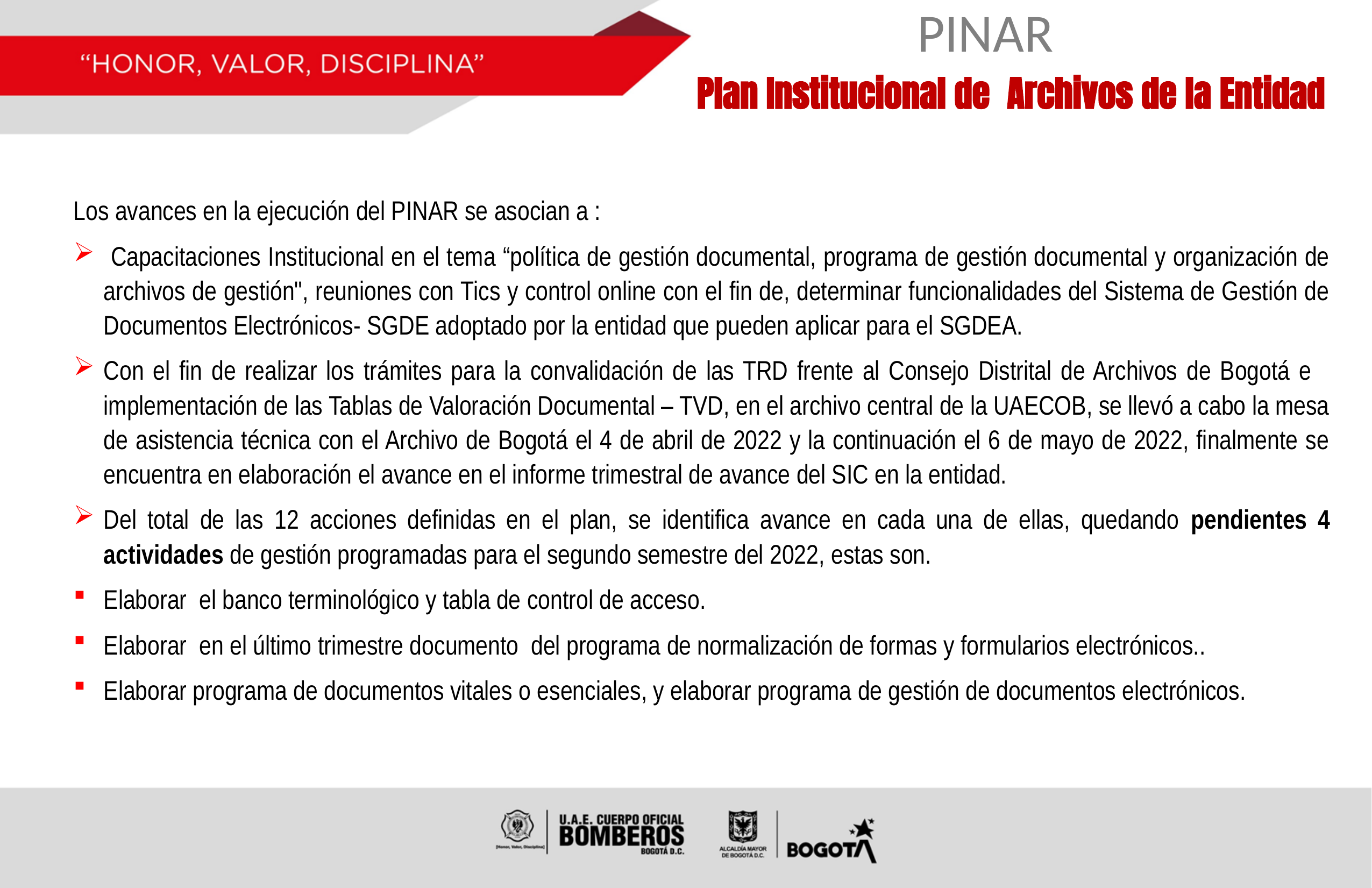

PINAR
Plan Institucional de  Archivos de la Entidad
Los avances en la ejecución del PINAR se asocian a :
 Capacitaciones Institucional en el tema “política de gestión documental, programa de gestión documental y organización de archivos de gestión", reuniones con Tics y control online con el fin de, determinar funcionalidades del Sistema de Gestión de Documentos Electrónicos- SGDE adoptado por la entidad que pueden aplicar para el SGDEA.
Con el fin de realizar los trámites para la convalidación de las TRD frente al Consejo Distrital de Archivos de Bogotá e   implementación de las Tablas de Valoración Documental – TVD, en el archivo central de la UAECOB, se llevó a cabo la mesa de asistencia técnica con el Archivo de Bogotá el 4 de abril de 2022 y la continuación el 6 de mayo de 2022, finalmente se encuentra en elaboración el avance en el informe trimestral de avance del SIC en la entidad.
Del total de las 12 acciones definidas en el plan, se identifica avance en cada una de ellas, quedando pendientes 4 actividades de gestión programadas para el segundo semestre del 2022, estas son.
Elaborar  el banco terminológico y tabla de control de acceso.
Elaborar  en el último trimestre documento  del programa de normalización de formas y formularios electrónicos..
Elaborar programa de documentos vitales o esenciales, y elaborar programa de gestión de documentos electrónicos.